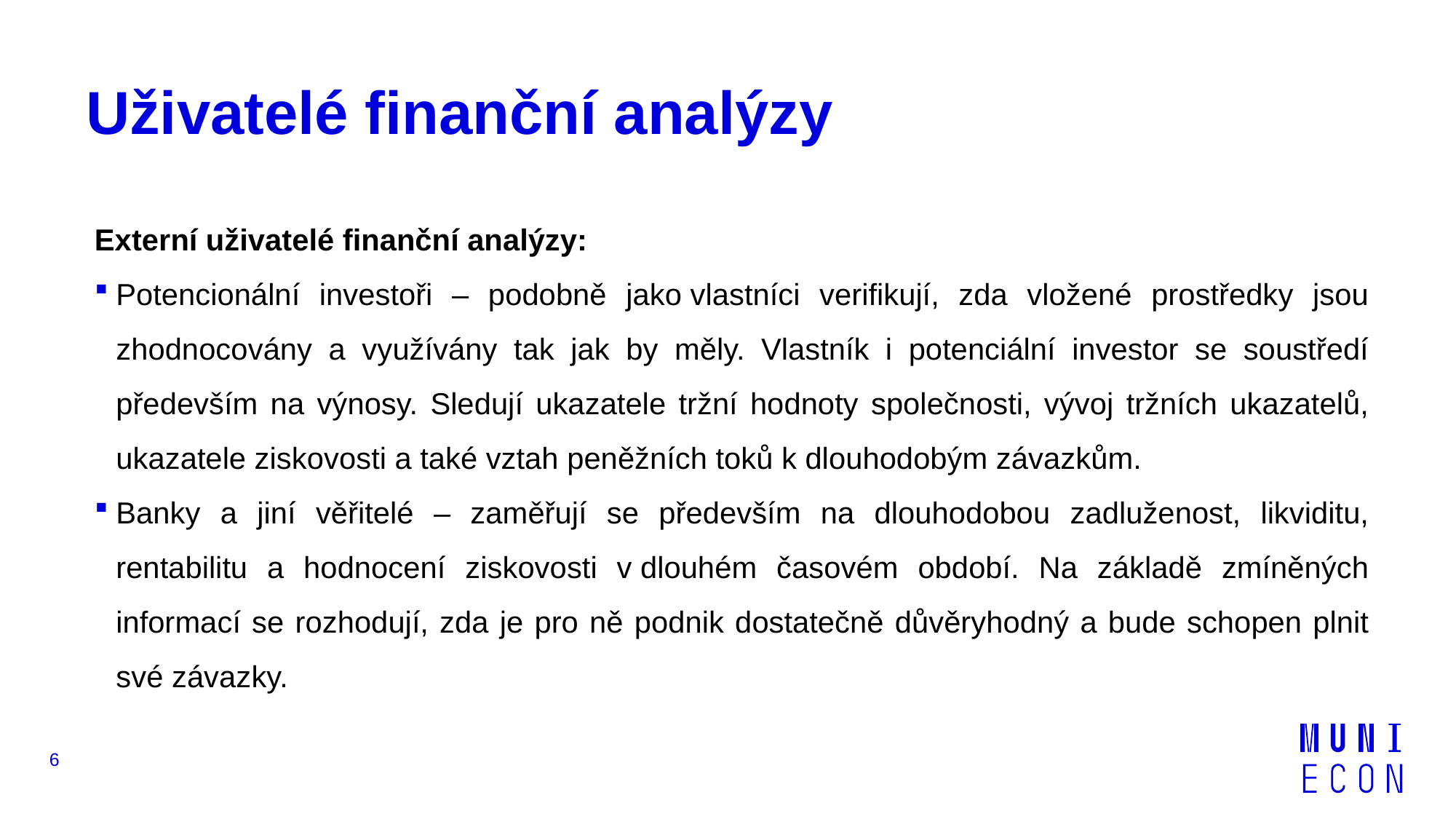

# Uživatelé finanční analýzy
Externí uživatelé finanční analýzy:
Potencionální investoři – podobně jako vlastníci verifikují, zda vložené prostředky jsou zhodnocovány a využívány tak jak by měly. Vlastník i potenciální investor se soustředí především na výnosy. Sledují ukazatele tržní hodnoty společnosti, vývoj tržních ukazatelů, ukazatele ziskovosti a také vztah peněžních toků k dlouhodobým závazkům.
Banky a jiní věřitelé – zaměřují se především na dlouhodobou zadluženost, likviditu, rentabilitu a hodnocení ziskovosti v dlouhém časovém období. Na základě zmíněných informací se rozhodují, zda je pro ně podnik dostatečně důvěryhodný a bude schopen plnit své závazky.
6